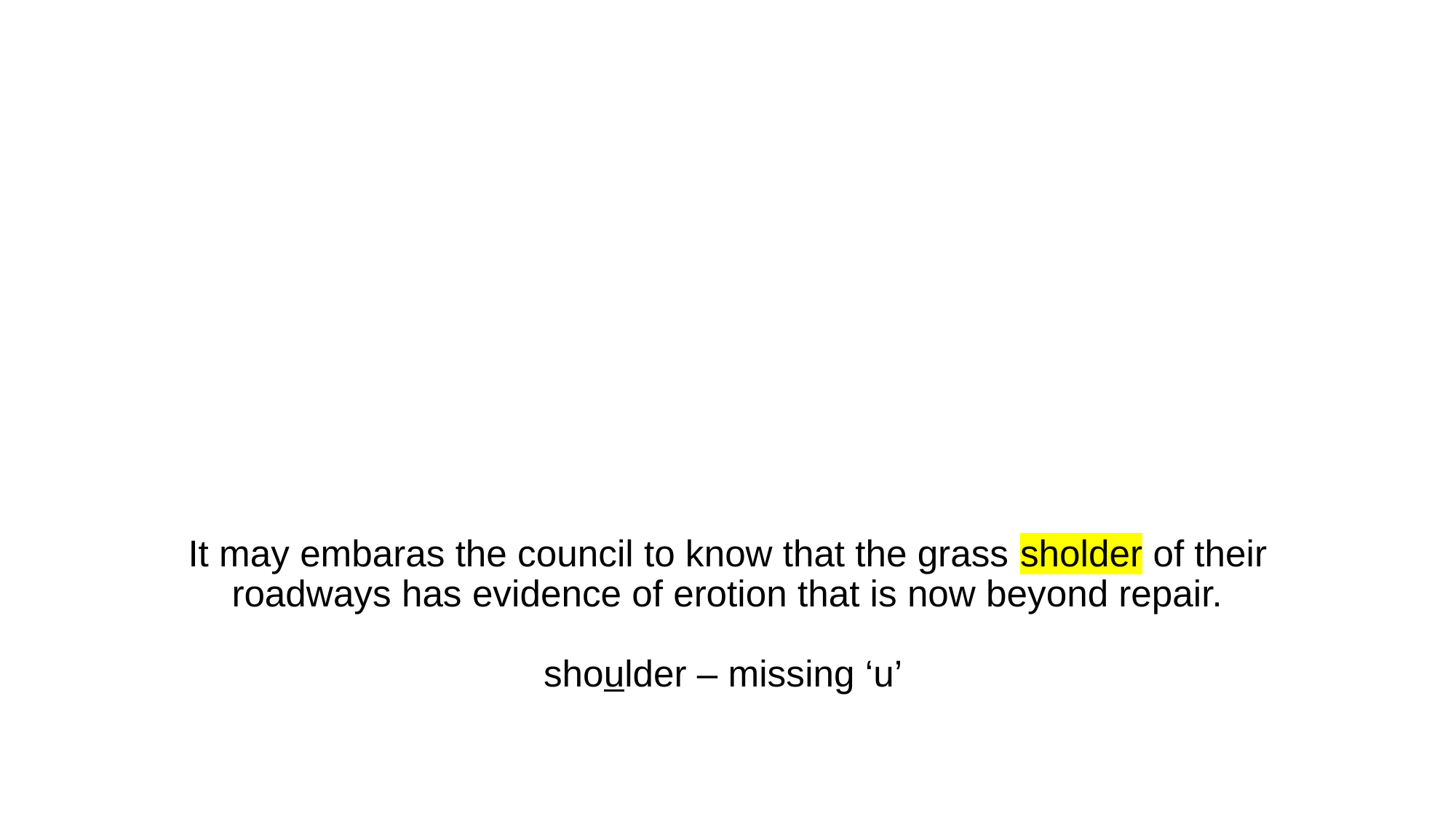

# It may embaras the council to know that the grass sholder of their roadways has evidence of erotion that is now beyond repair. shoulder – missing ‘u’